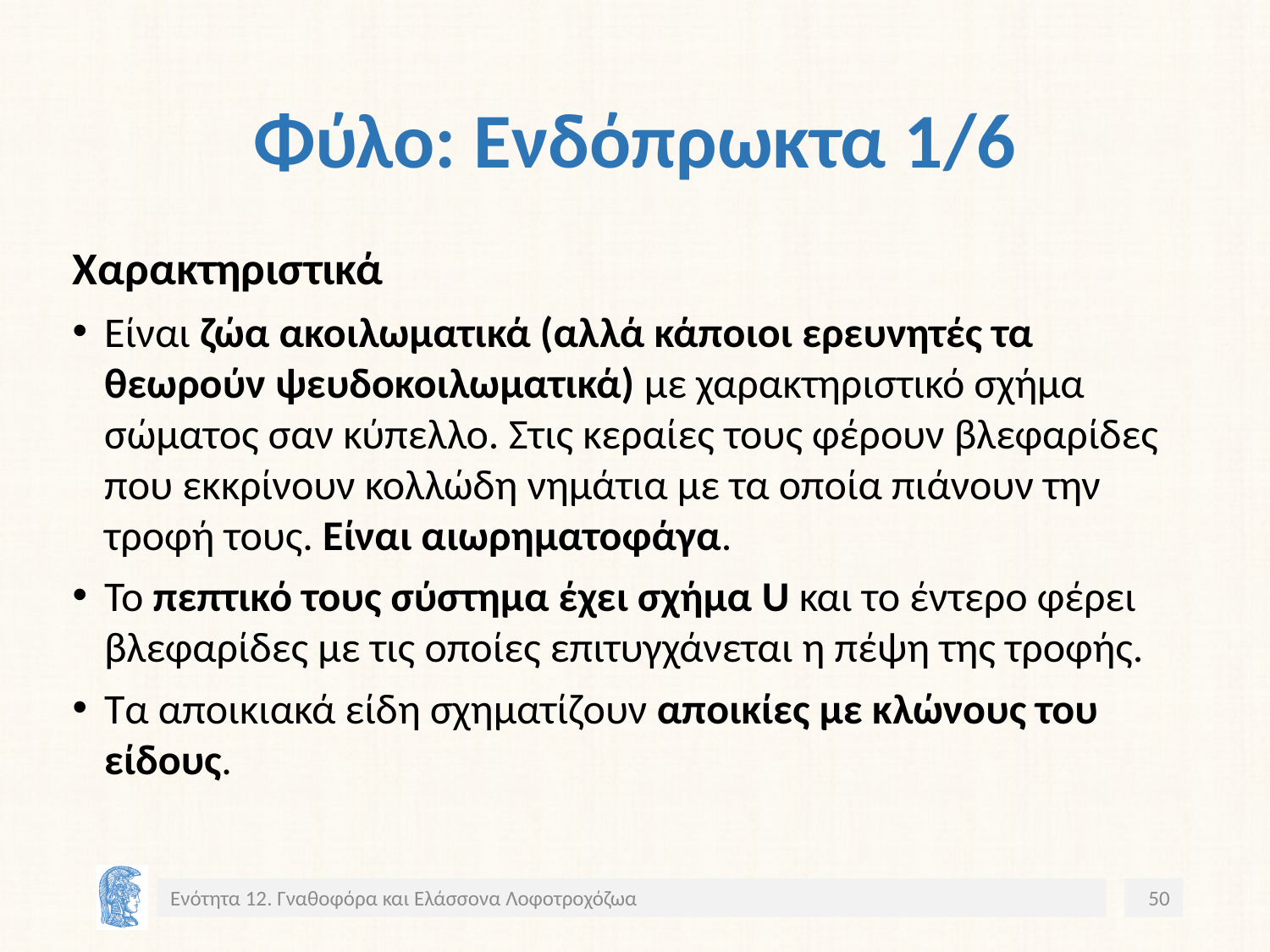

# Φύλο: Ενδόπρωκτα 1/6
Χαρακτηριστικά
Είναι ζώα ακοιλωματικά (αλλά κάποιοι ερευνητές τα θεωρούν ψευδοκοιλωματικά) με χαρακτηριστικό σχήμα σώματος σαν κύπελλο. Στις κεραίες τους φέρουν βλεφαρίδες που εκκρίνουν κολλώδη νημάτια με τα οποία πιάνουν την τροφή τους. Είναι αιωρηματοφάγα.
Το πεπτικό τους σύστημα έχει σχήμα U και το έντερο φέρει βλεφαρίδες με τις οποίες επιτυγχάνεται η πέψη της τροφής.
Τα αποικιακά είδη σχηματίζουν αποικίες με κλώνους του είδους.

Ενότητα 12. Γναθοφόρα και Ελάσσονα Λοφοτροχόζωα
50